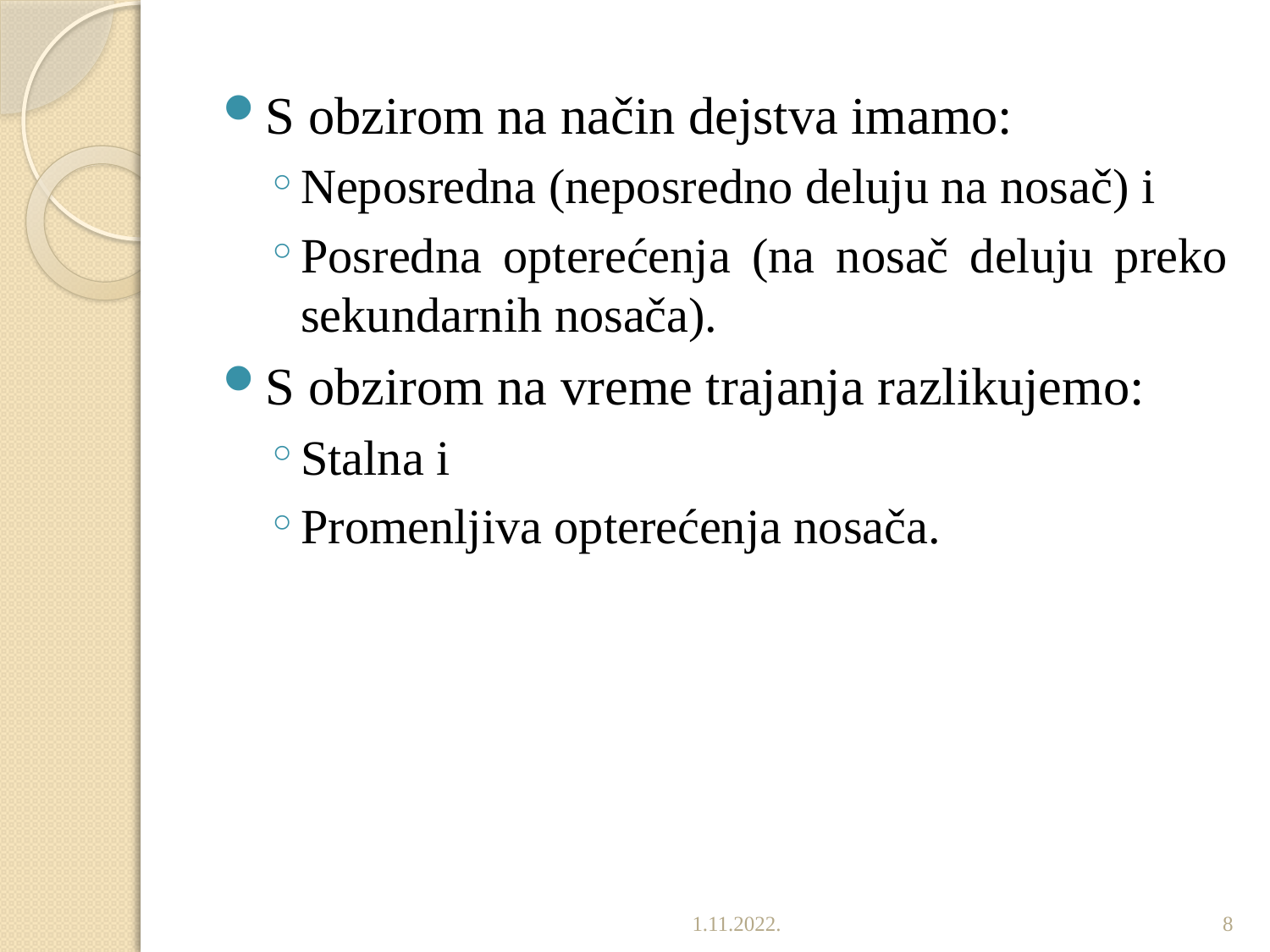

S obzirom na način dejstva imamo:
Neposredna (neposredno deluju na nosač) i
Posredna opterećenja (na nosač deluju preko sekundarnih nosača).
S obzirom na vreme trajanja razlikujemo:
Stalna i
Promenljiva opterećenja nosača.

1.11.2022.
8